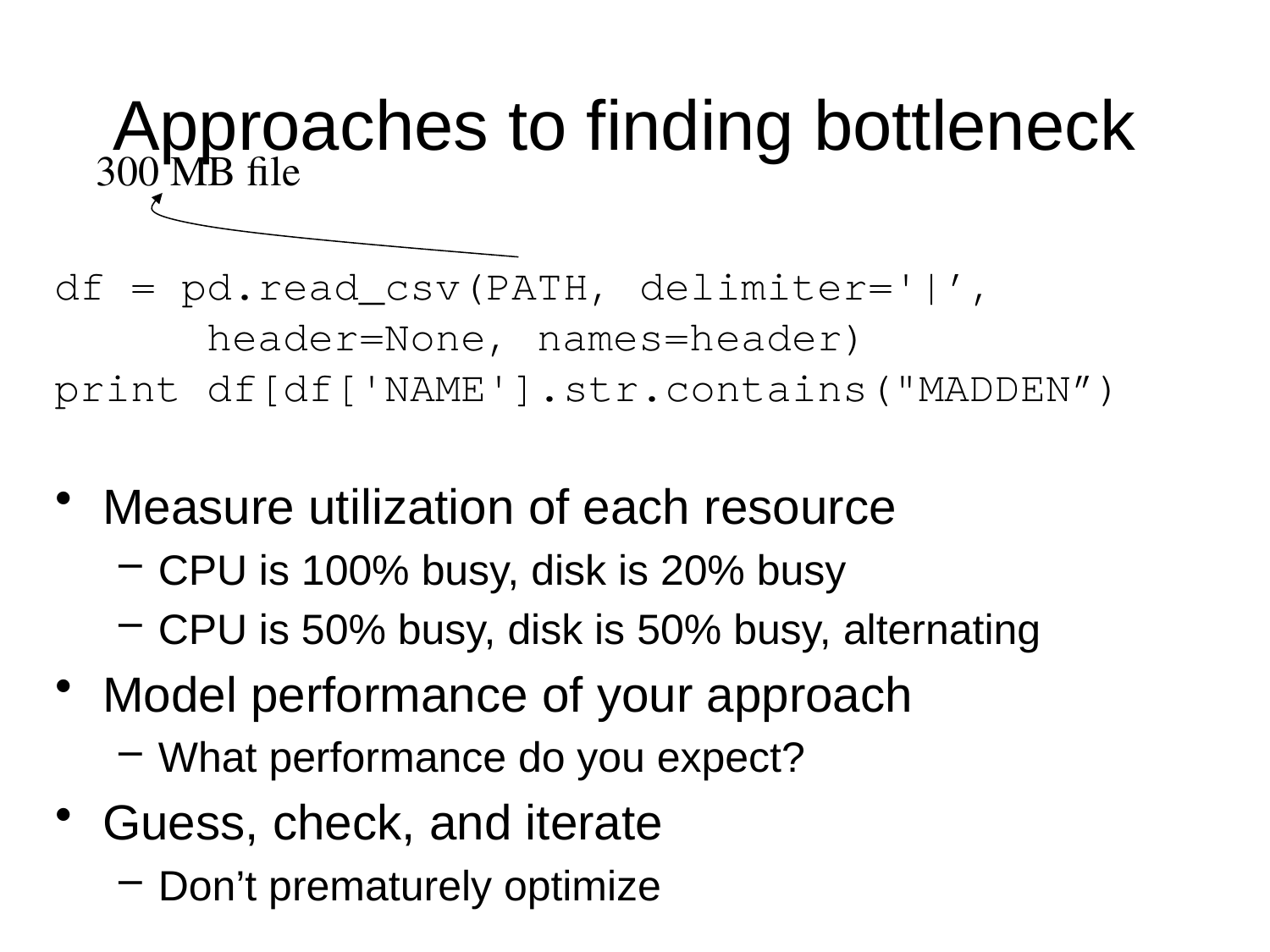

# Approaches to finding bottleneck
300 MB file

df = pd.read_csv(PATH, delimiter='|’,
	 header=None, names=header)
print df[df['NAME'].str.contains("MADDEN”)

Measure utilization of each resource
CPU is 100% busy, disk is 20% busy
CPU is 50% busy, disk is 50% busy, alternating
Model performance of your approach
What performance do you expect?
Guess, check, and iterate
Don’t prematurely optimize